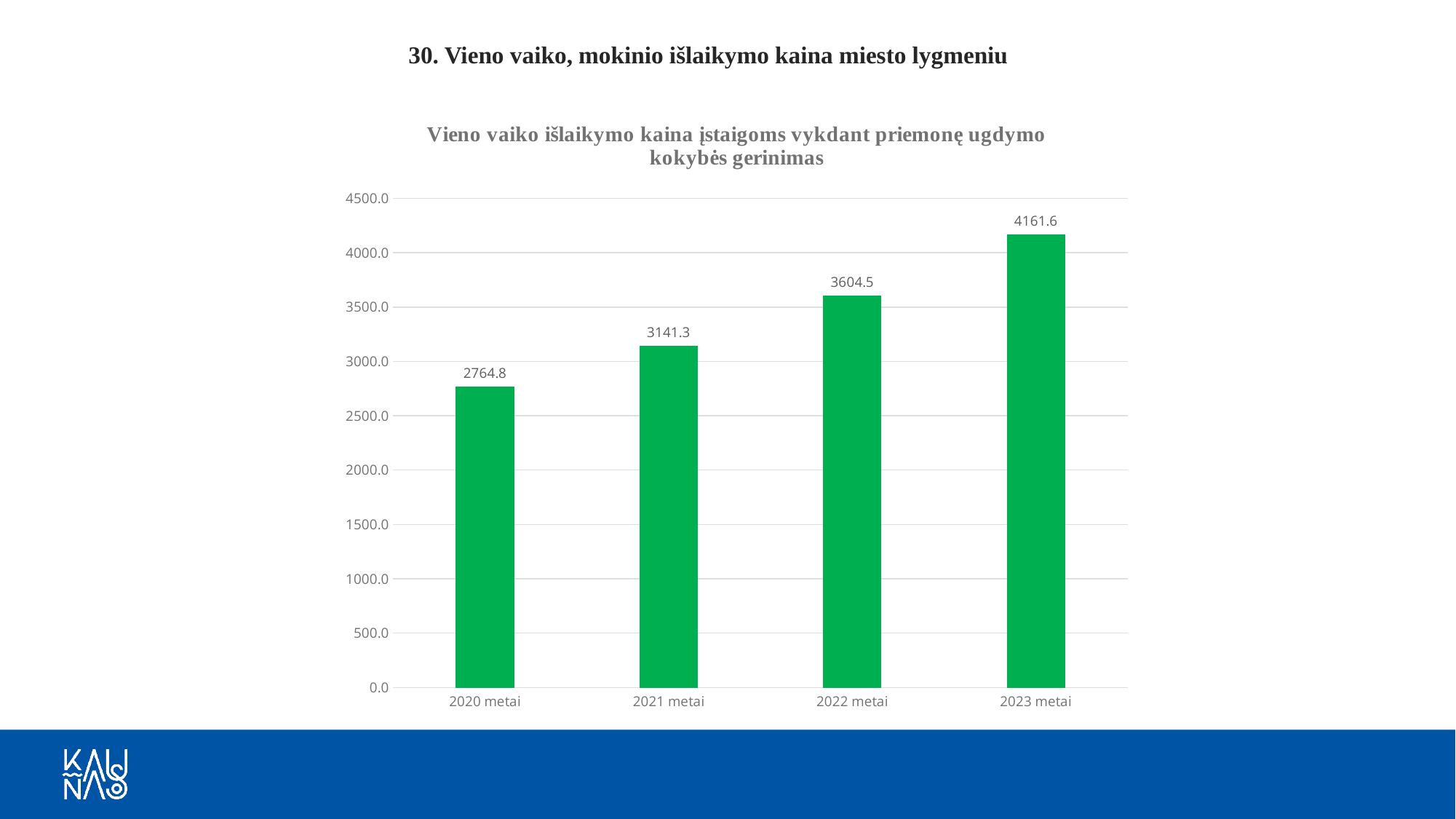

30. Vieno vaiko, mokinio išlaikymo kaina miesto lygmeniu

### Chart:

| Category | Vieno vaiko išlaikymo kaina įstaigoms vykdant priemonę ugdymo kokybės gerinimas |
|---|---|
| 2020 metai | 2764.7991887573066 |
| 2021 metai | 3141.2983236994205 |
| 2022 metai | 3604.4833639097415 |
| 2023 metai | 4161.639050598476 |